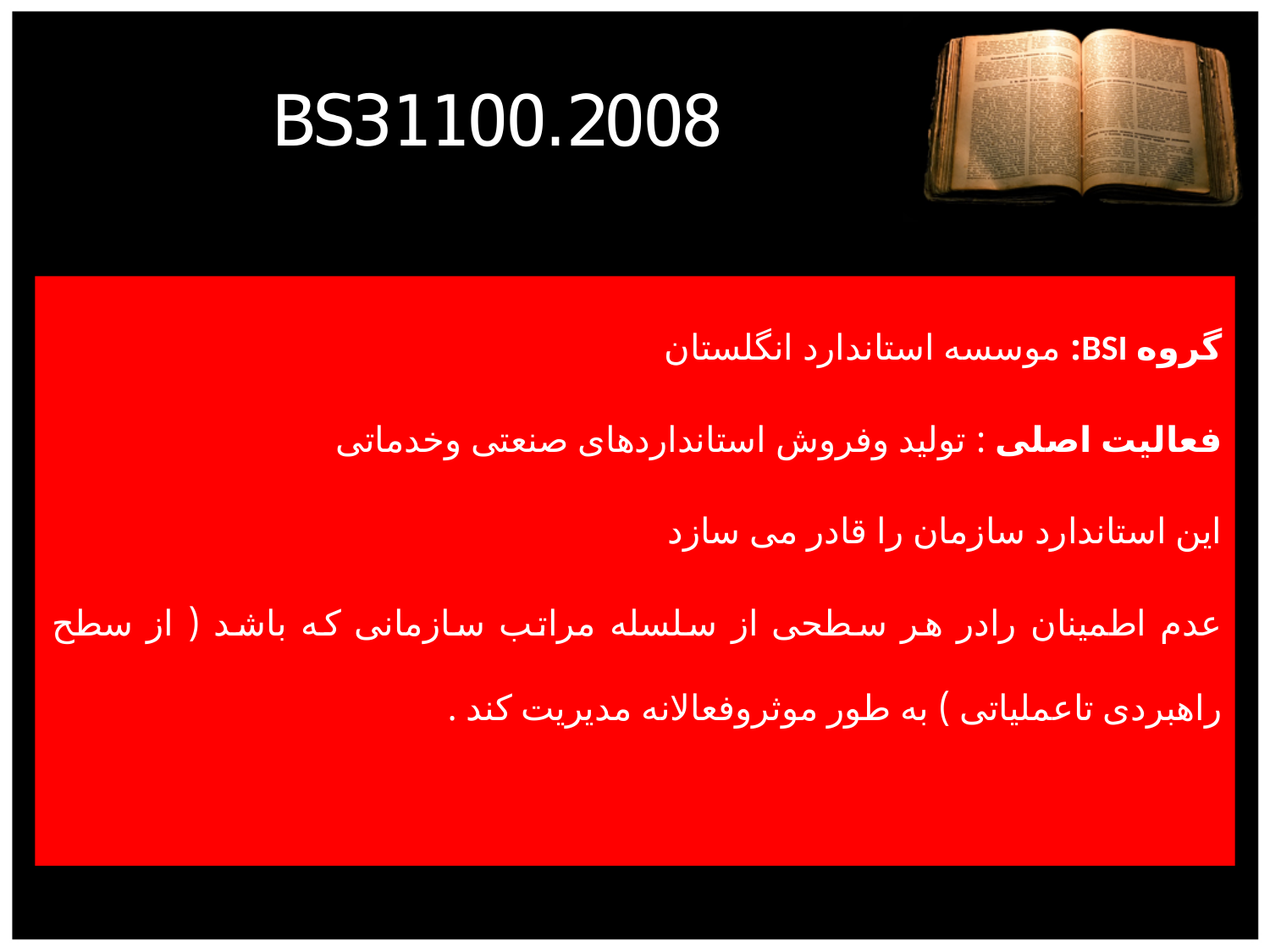

# BS31100.2008
گروه BSI: موسسه استاندارد انگلستان
فعالیت اصلی : تولید وفروش استانداردهای صنعتی وخدماتی
این استاندارد سازمان را قادر می سازد
عدم اطمینان رادر هر سطحی از سلسله مراتب سازمانی که باشد ( از سطح راهبردی تاعملیاتی ) به طور موثروفعالانه مدیریت کند .